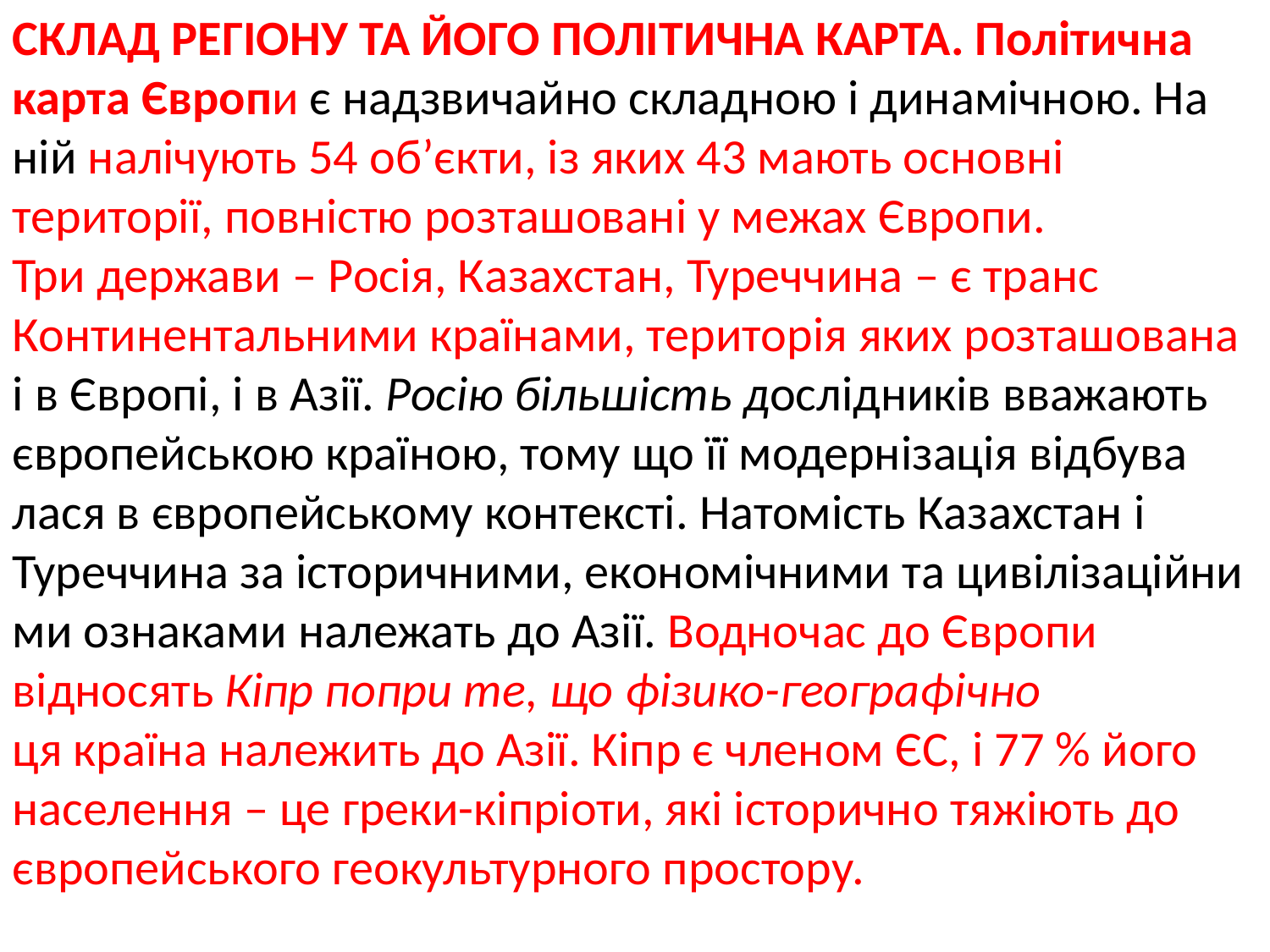

СКЛАД РЕГІОНУ ТА ЙОГО ПОЛІТИЧНА КАРТА. Політична карта Європи є надзвичайно складною і динамічною. На ній налічують 54 об’єкти, із яких 43 мають основні території, повністю розташовані у межах Європи.
Три держави – Росія, Казахстан, Туреччина – є транс
Континентальними країнами, територія яких розташована і в Європі, і в Азії. Росію більшість дослідників вважають європейською країною, тому що її модернізація відбува
лася в європейському контексті. Натомість Казахстан і Туреччина за історичними, економічними та цивілізаційни
ми ознаками належать до Азії. Водночас до Європи відносять Кіпр попри те, що фізико-географічно
ця країна належить до Азії. Кіпр є членом ЄС, і 77 % його населення – це греки-кіпріоти, які історично тяжіють до європейського геокультурного простору.